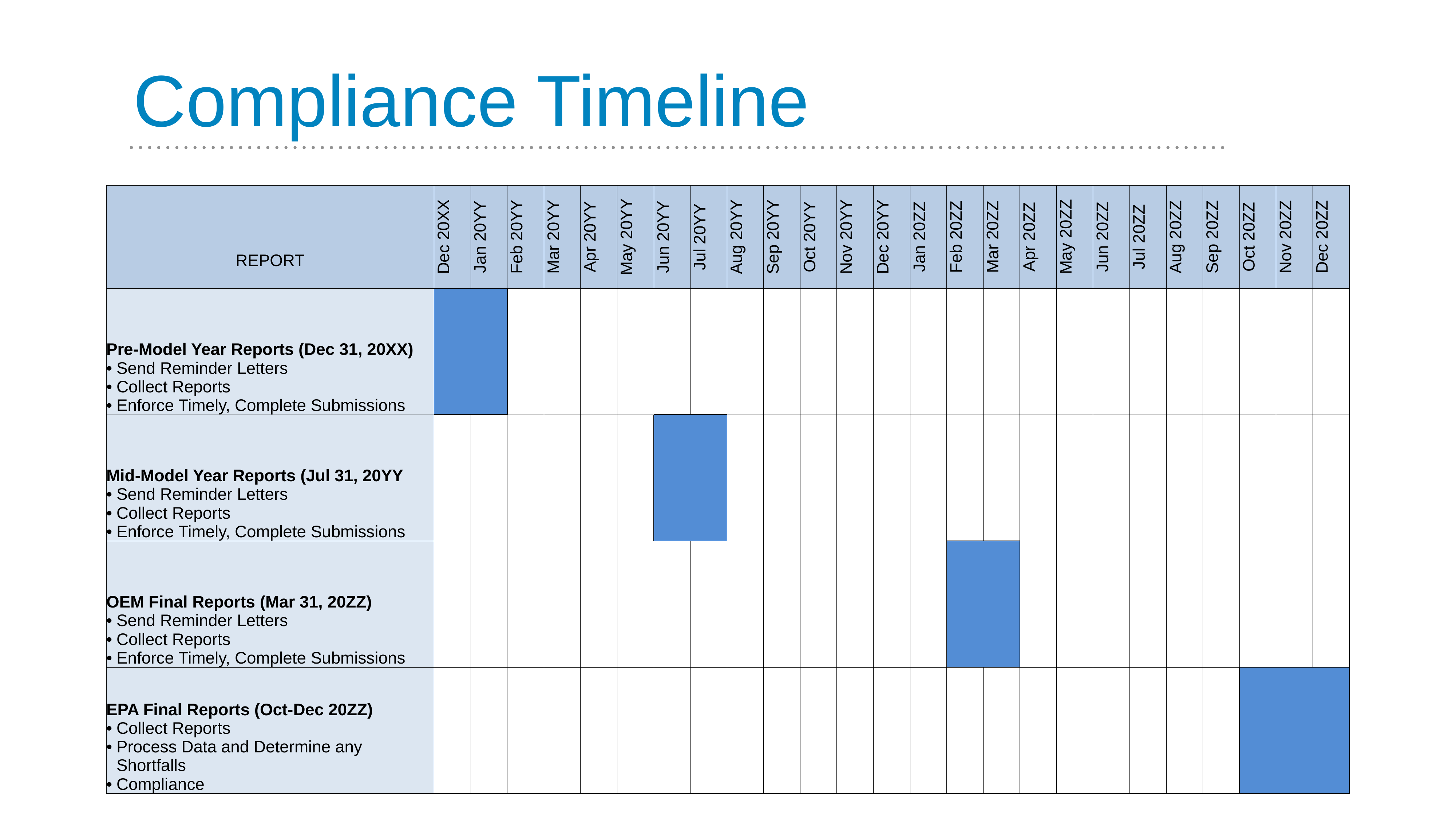

#
Compliance Timeline

| REPORT | Dec 20XX | Jan 20YY | Feb 20YY | Mar 20YY | Apr 20YY | May 20YY | Jun 20YY | Jul 20YY | Aug 20YY | Sep 20YY | Oct 20YY | Nov 20YY | Dec 20YY | Jan 20ZZ | Feb 20ZZ | Mar 20ZZ | Apr 20ZZ | May 20ZZ | Jun 20ZZ | Jul 20ZZ | Aug 20ZZ | Sep 20ZZ | Oct 20ZZ | Nov 20ZZ | Dec 20ZZ |
| --- | --- | --- | --- | --- | --- | --- | --- | --- | --- | --- | --- | --- | --- | --- | --- | --- | --- | --- | --- | --- | --- | --- | --- | --- | --- |
| Pre-Model Year Reports (Dec 31, 20XX) Send Reminder Letters Collect Reports Enforce Timely, Complete Submissions |  |  |  |  |  |  |  |  |  |  |  |  |  |  |  |  |  |  |  |  |  |  |  |  |  |
| Mid-Model Year Reports (Jul 31, 20YY Send Reminder Letters Collect Reports Enforce Timely, Complete Submissions |  |  |  |  |  |  |  |  |  |  |  |  |  |  |  |  |  |  |  |  |  |  |  |  |  |
| OEM Final Reports (Mar 31, 20ZZ) Send Reminder Letters Collect Reports Enforce Timely, Complete Submissions |  |  |  |  |  |  |  |  |  |  |  |  |  |  |  |  |  |  |  |  |  |  |  |  |  |
| EPA Final Reports (Oct-Dec 20ZZ) Collect Reports Process Data and Determine any Shortfalls Compliance |  |  |  |  |  |  |  |  |  |  |  |  |  |  |  |  |  |  |  |  |  |  |  |  |  |